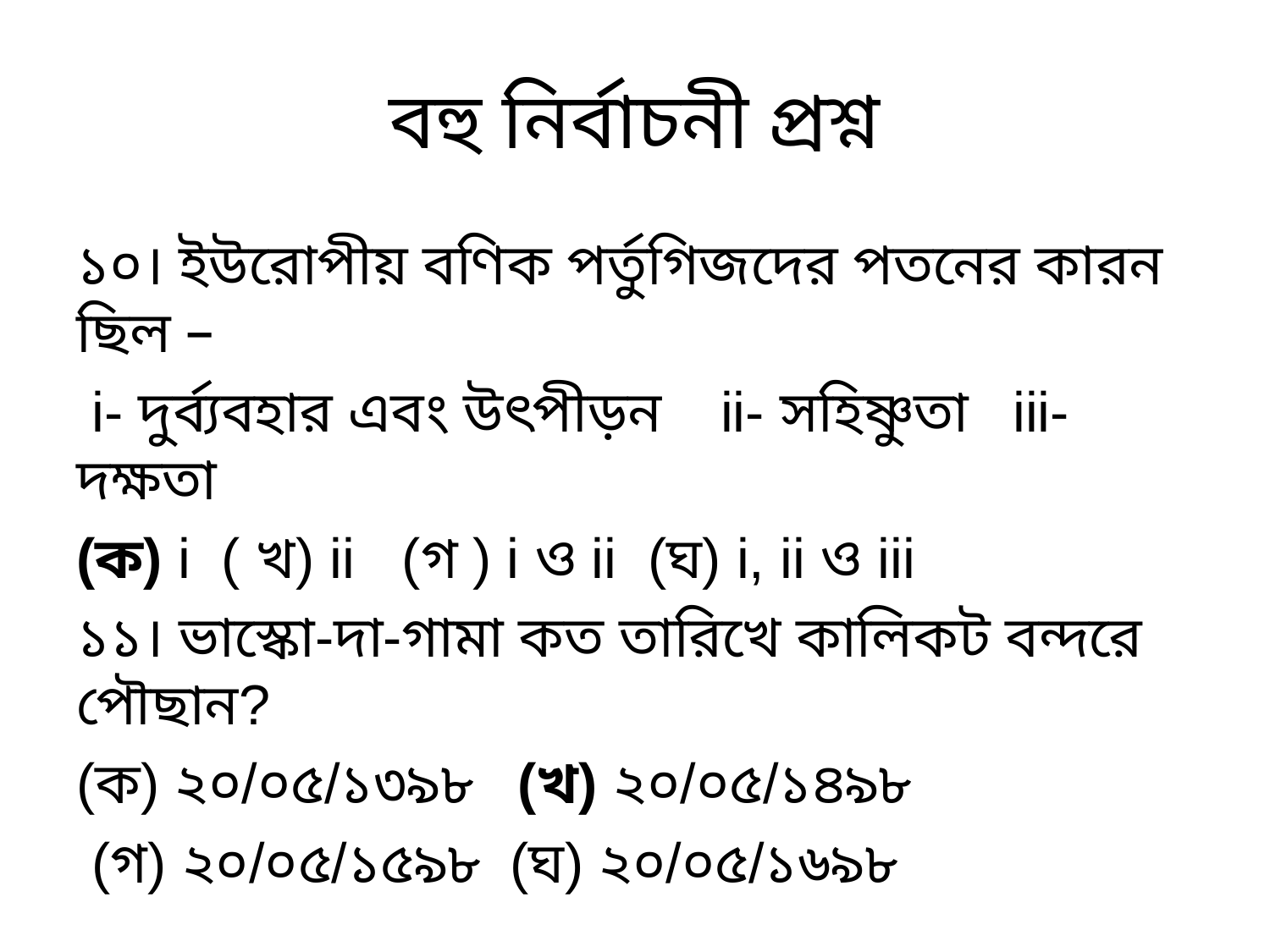

# বহু নির্বাচনী প্রশ্ন
১০। ইউরোপীয় বণিক পর্তুগিজদের পতনের কারন ছিল –
 i- দুর্ব্যবহার এবং উৎপীড়ন    ii- সহিষ্ণুতা   iii- দক্ষতা
(ক) i  ( খ) ii   (গ ) i ও ii  (ঘ) i, ii ও iii
১১। ভাস্কো-দা-গামা কত তারিখে কালিকট বন্দরে পৌছান?
(ক) ২০/০৫/১৩৯৮   (খ) ২০/০৫/১৪৯৮
 (গ) ২০/০৫/১৫৯৮  (ঘ) ২০/০৫/১৬৯৮